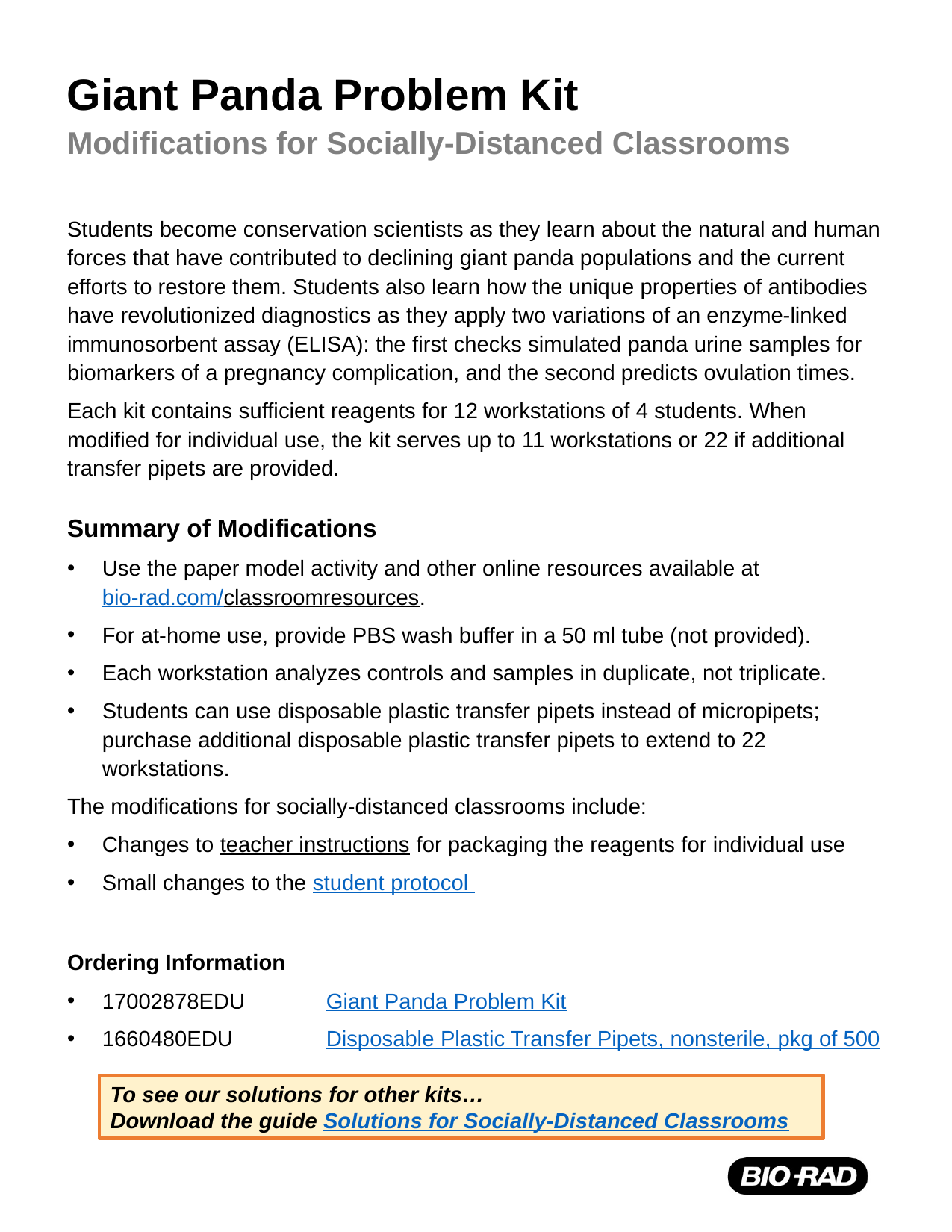

# Giant Panda Problem Kit Modifications for Socially-Distanced Classrooms
Students become conservation scientists as they learn about the natural and human forces that have contributed to declining giant panda populations and the current efforts to restore them. Students also learn how the unique properties of antibodies have revolutionized diagnostics as they apply two variations of an enzyme-linked immunosorbent assay (ELISA): the first checks simulated panda urine samples for biomarkers of a pregnancy complication, and the second predicts ovulation times.
Each kit contains sufficient reagents for 12 workstations of 4 students. When modified for individual use, the kit serves up to 11 workstations or 22 if additional transfer pipets are provided.
Summary of Modifications
Use the paper model activity and other online resources available at
bio-rad.com/classroomresources.
For at-home use, provide PBS wash buffer in a 50 ml tube (not provided).
Each workstation analyzes controls and samples in duplicate, not triplicate.
Students can use disposable plastic transfer pipets instead of micropipets; purchase additional disposable plastic transfer pipets to extend to 22 workstations.
The modifications for socially-distanced classrooms include:
Changes to teacher instructions for packaging the reagents for individual use
Small changes to the student protocol

Ordering Information
17002878EDU 	Giant Panda Problem Kit
1660480EDU 	Disposable Plastic Transfer Pipets, nonsterile, pkg of 500
To see our solutions for other kits…
Download the guide Solutions for Socially-Distanced Classrooms